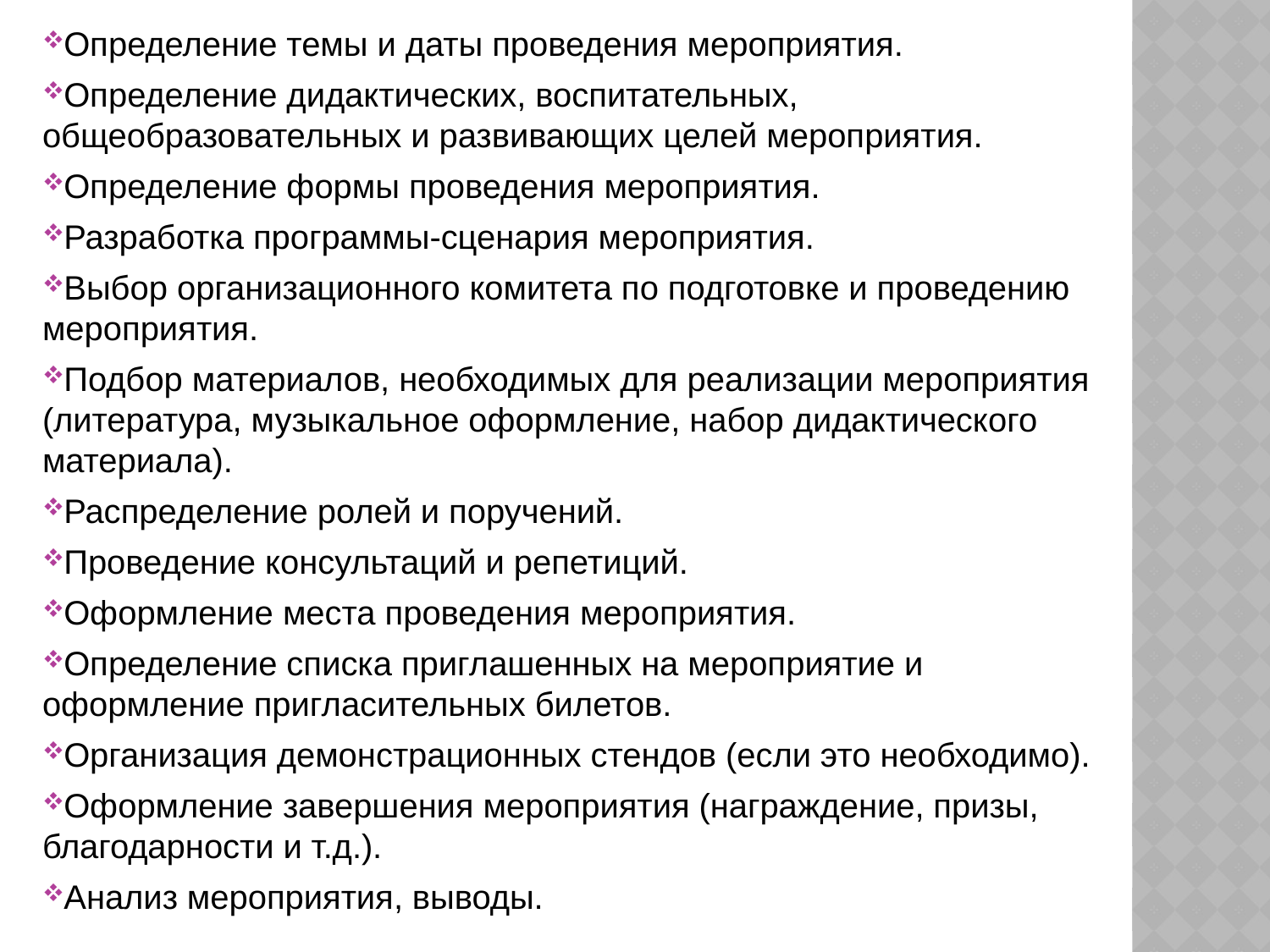

Определение темы и даты проведения мероприятия.
Определение дидактических, воспитательных, общеобразовательных и развивающих целей мероприятия.
Определение формы проведения мероприятия.
Разработка программы-сценария мероприятия.
Выбор организационного комитета по подготовке и проведению мероприятия.
Подбор материалов, необходимых для реализации мероприятия (литература, музыкальное оформление, набор дидактического материала).
Распределение ролей и поручений.
Проведение консультаций и репетиций.
Оформление места проведения мероприятия.
Определение списка приглашенных на мероприятие и оформление пригласительных билетов.
Организация демонстрационных стендов (если это необходимо).
Оформление завершения мероприятия (награждение, призы, благодарности и т.д.).
Анализ мероприятия, выводы.